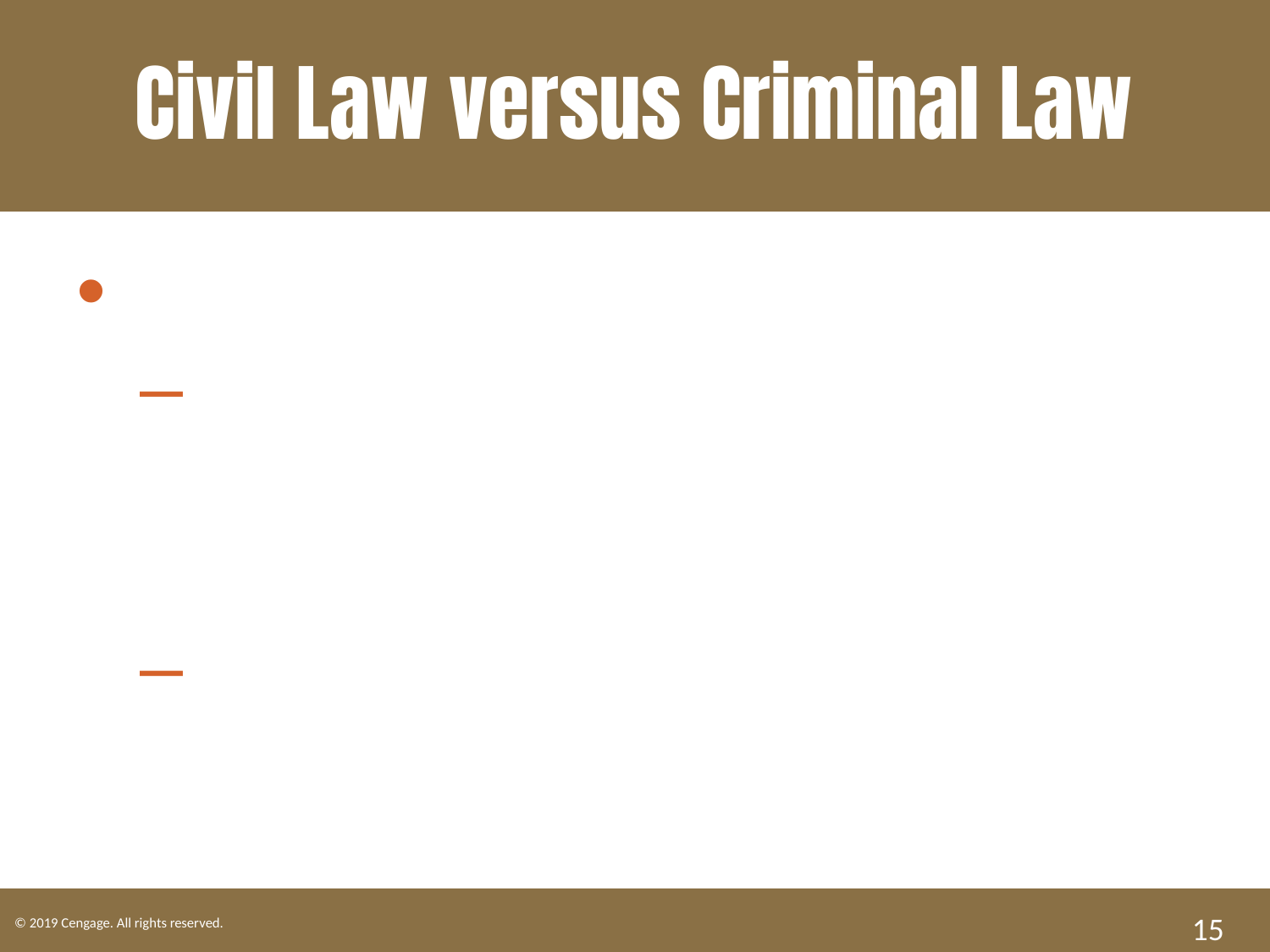

Civil Law versus Criminal Law
Civil Law and Criminal Law.
Civil: private rights and duties between persons and government.
Criminal: public wrongs against society.
15